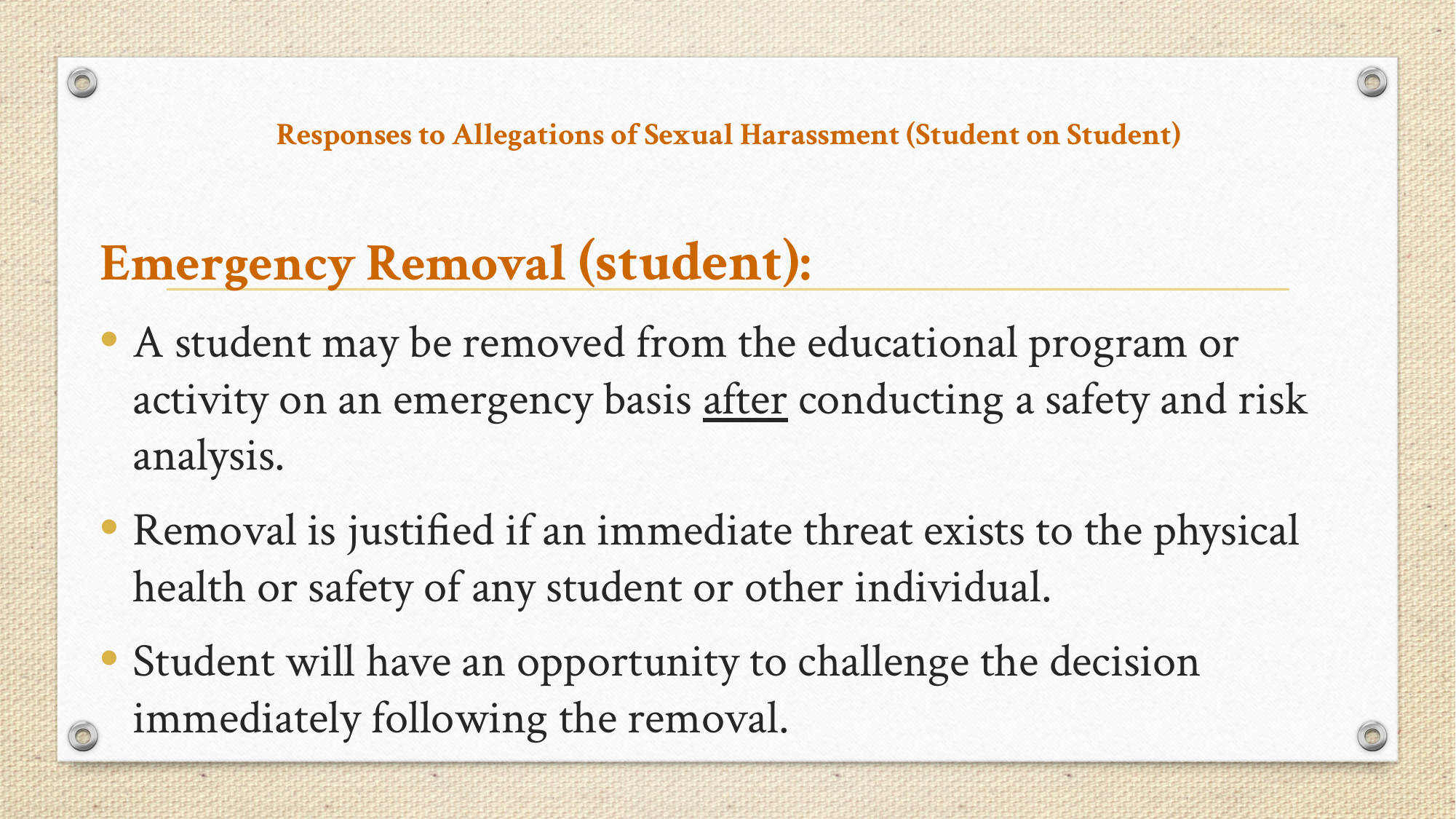

# Responses to Allegations of Sexual Harassment (Student on Student)
Emergency Removal (student):
A student may be removed from the educational program or activity on an emergency basis after conducting a safety and risk analysis.
Removal is justified if an immediate threat exists to the physical health or safety of any student or other individual.
Student will have an opportunity to challenge the decision immediately following the removal.